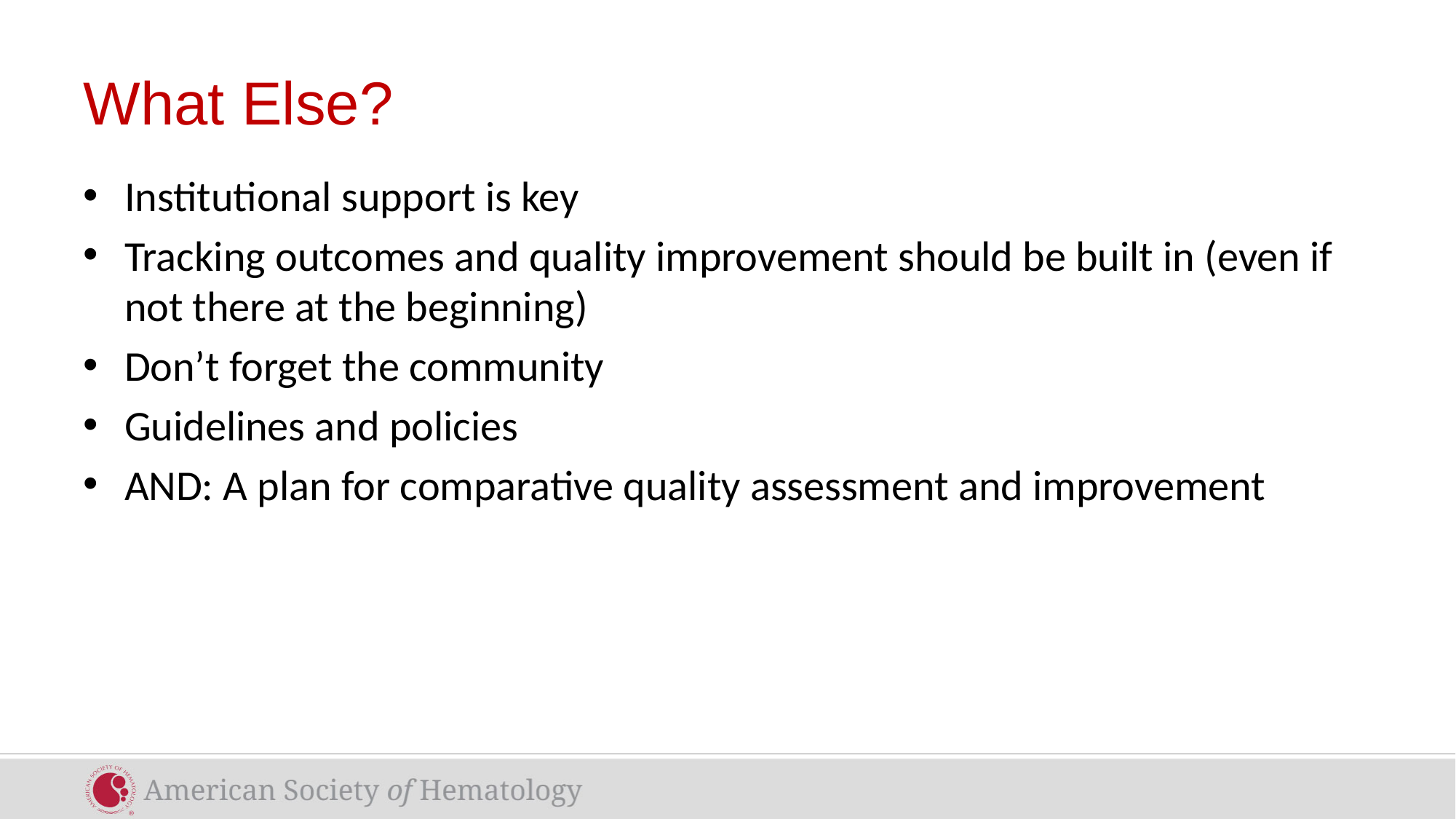

# What Else?
Institutional support is key
Tracking outcomes and quality improvement should be built in (even if not there at the beginning)
Don’t forget the community
Guidelines and policies
AND: A plan for comparative quality assessment and improvement